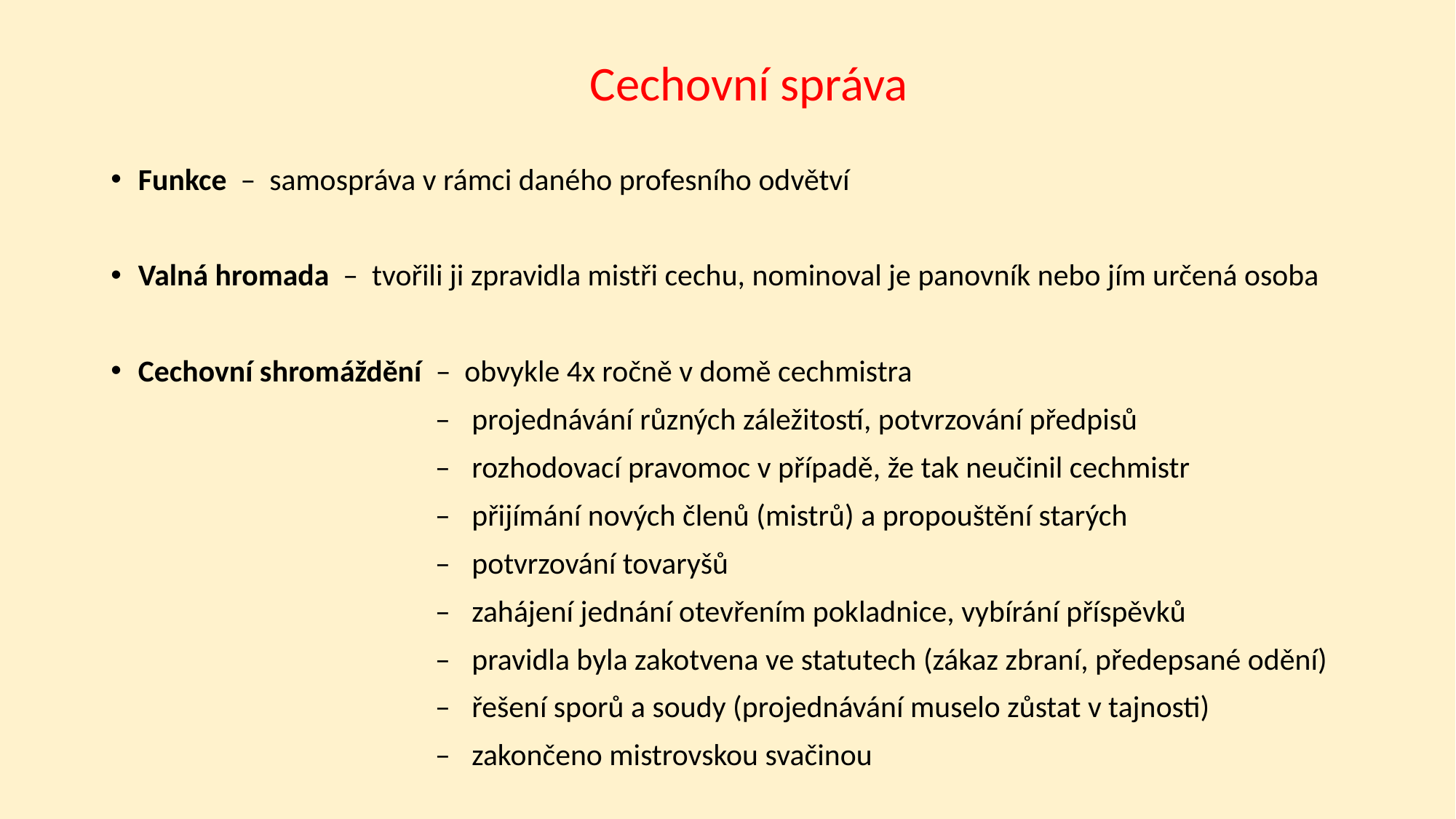

# Cechovní správa
Funkce  –  samospráva v rámci daného profesního odvětví

Valná hromada  –  tvořili ji zpravidla mistři cechu, nominoval je panovník nebo jím určená osoba

Cechovní shromáždění  –  obvykle 4x ročně v domě cechmistra
                                               –   projednávání různých záležitostí, potvrzování předpisů
                                               –   rozhodovací pravomoc v případě, že tak neučinil cechmistr
                                               –   přijímání nových členů (mistrů) a propouštění starých
                                               –   potvrzování tovaryšů
                                               –   zahájení jednání otevřením pokladnice, vybírání příspěvků
                                               –   pravidla byla zakotvena ve statutech (zákaz zbraní, předepsané odění)
                                               –   řešení sporů a soudy (projednávání muselo zůstat v tajnosti)
                                               –   zakončeno mistrovskou svačinou